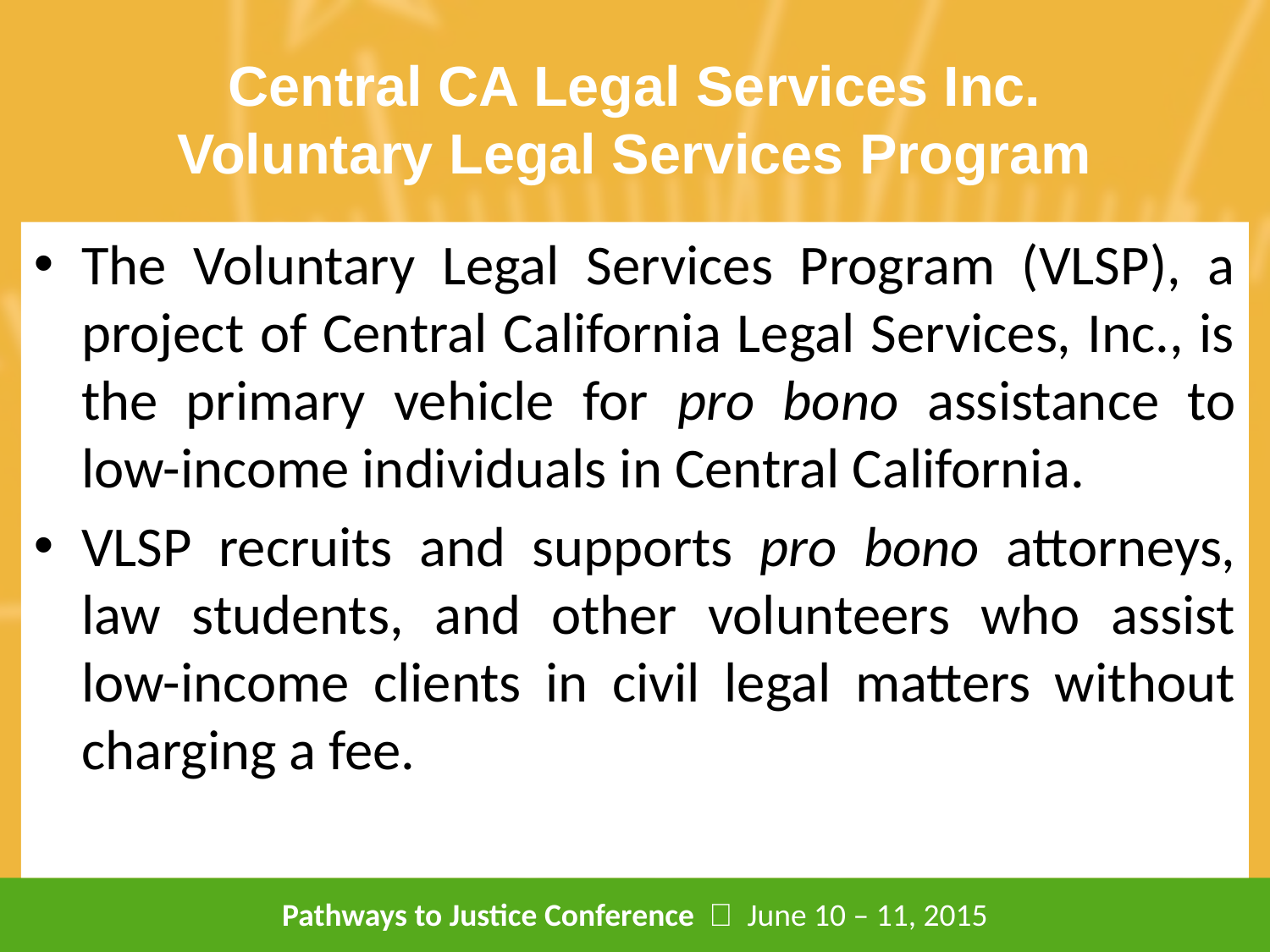

# Central CA Legal Services Inc. Voluntary Legal Services Program
The Voluntary Legal Services Program (VLSP), a project of Central California Legal Services, Inc., is the primary vehicle for pro bono assistance to low-income individuals in Central California.
VLSP recruits and supports pro bono attorneys, law students, and other volunteers who assist low-income clients in civil legal matters without charging a fee.